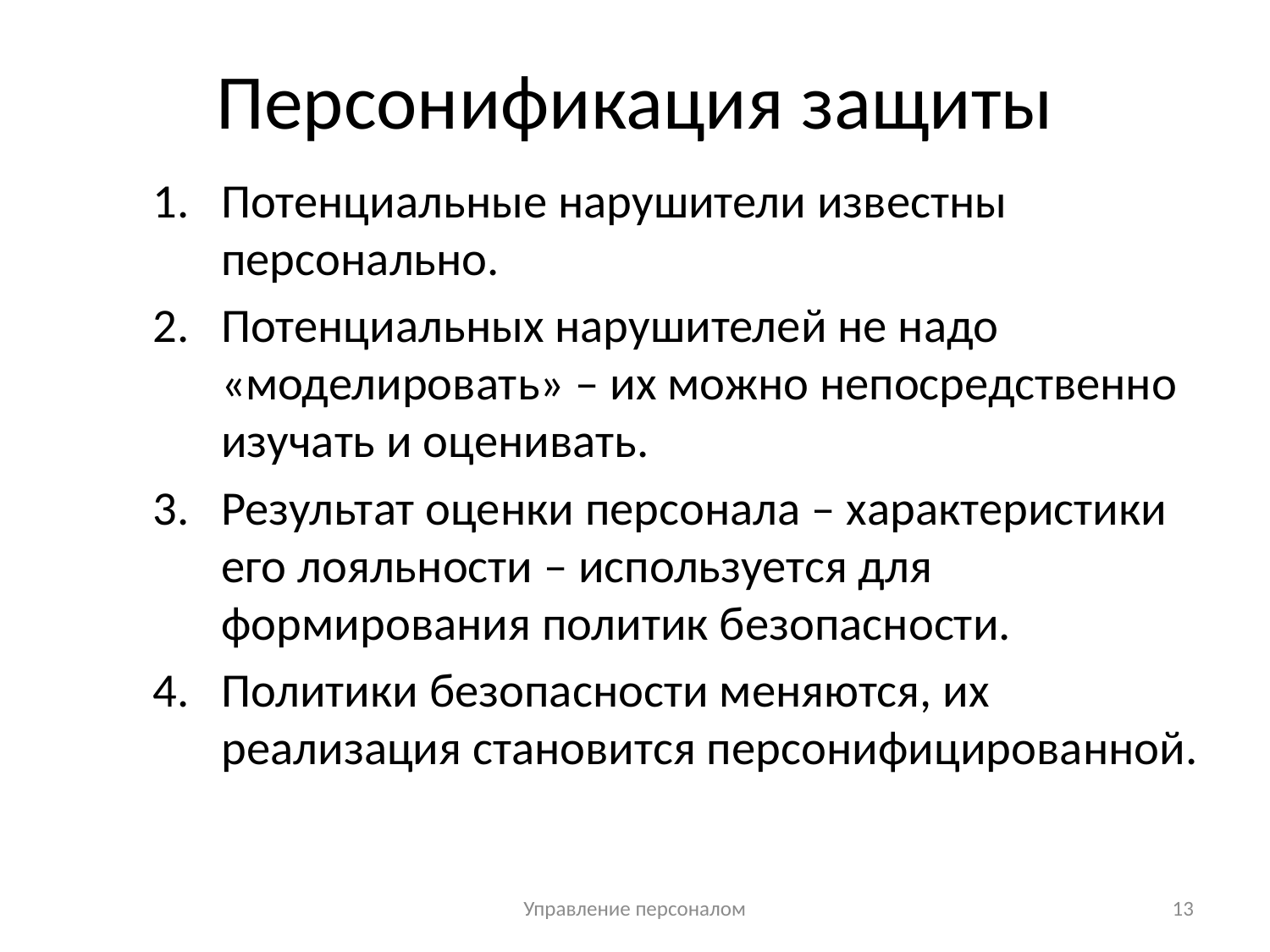

# Персонификация защиты
Потенциальные нарушители известны персонально.
Потенциальных нарушителей не надо «моделировать» – их можно непосредственно изучать и оценивать.
Результат оценки персонала – характеристики его лояльности – используется для формирования политик безопасности.
Политики безопасности меняются, их реализация становится персонифицированной.
Управление персоналом
13